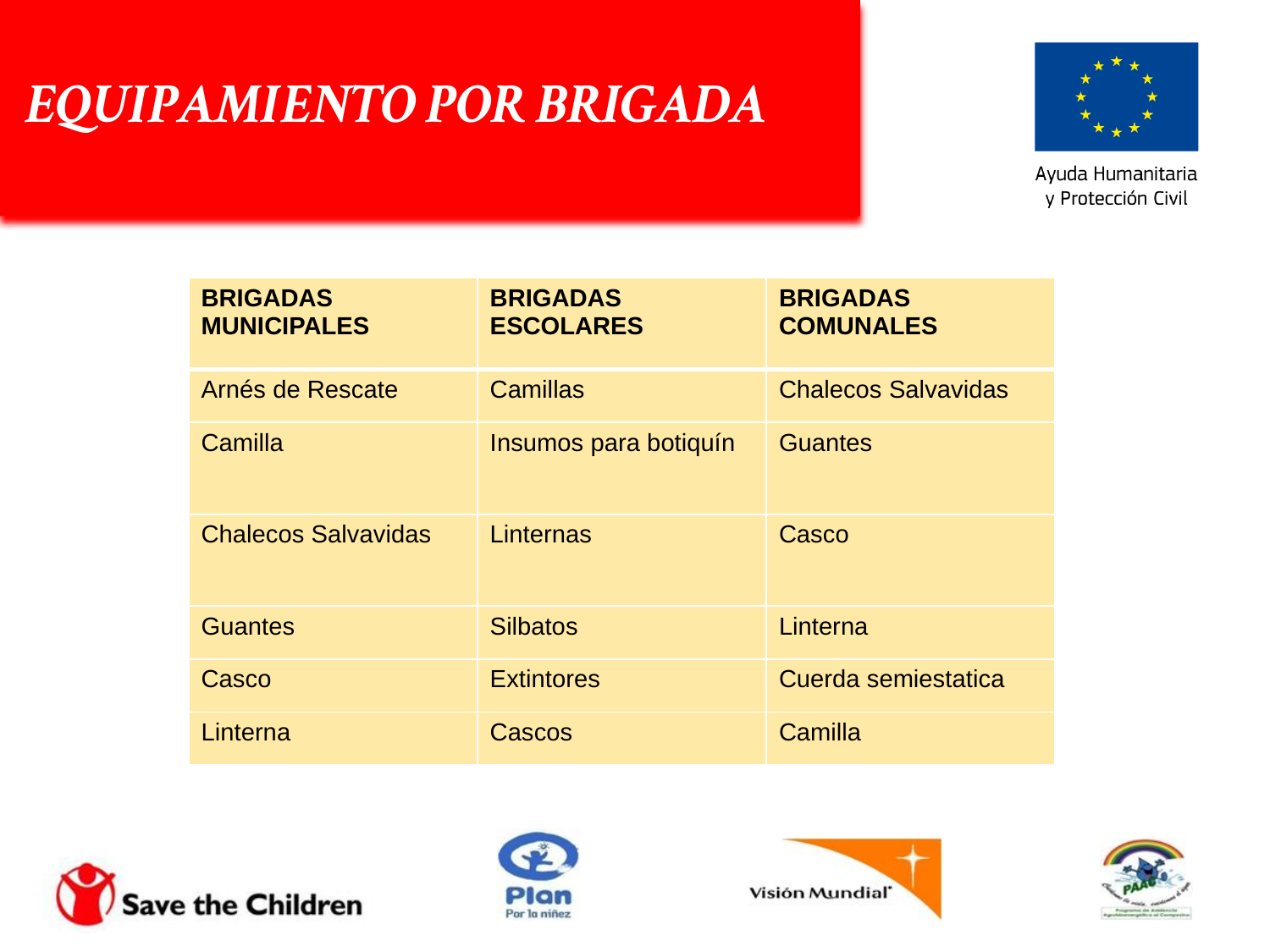

EQUIPAMIENTO POR BRIGADA
| BRIGADAS MUNICIPALES | BRIGADAS ESCOLARES | BRIGADAS COMUNALES |
| --- | --- | --- |
| Arnés de Rescate | Camillas | Chalecos Salvavidas |
| Camilla | Insumos para botiquín | Guantes |
| Chalecos Salvavidas | Linternas | Casco |
| Guantes | Silbatos | Linterna |
| Casco | Extintores | Cuerda semiestatica |
| Linterna | Cascos | Camilla |